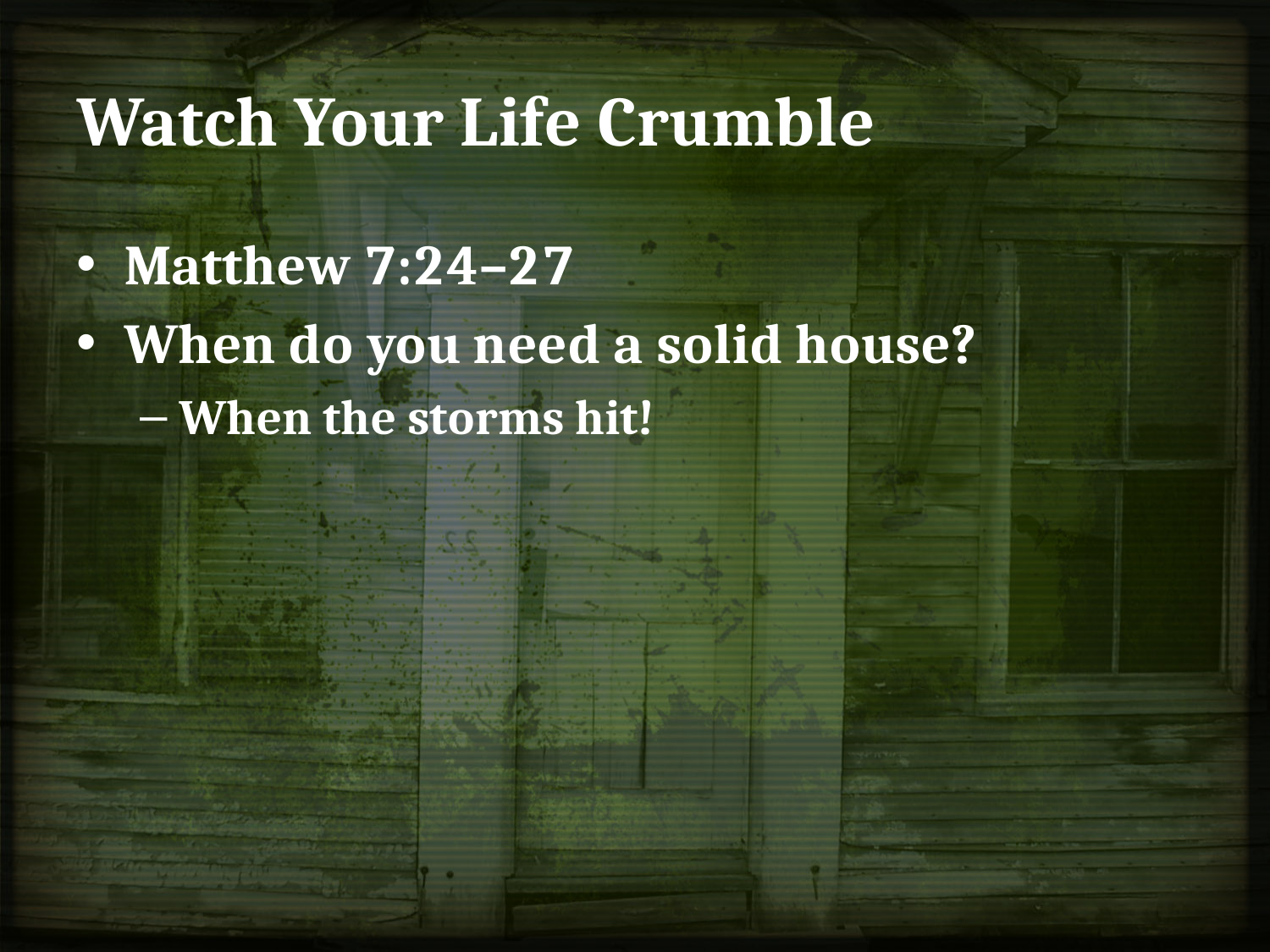

# Watch Your Life Crumble
Matthew 7:24–27
When do you need a solid house?
When the storms hit!